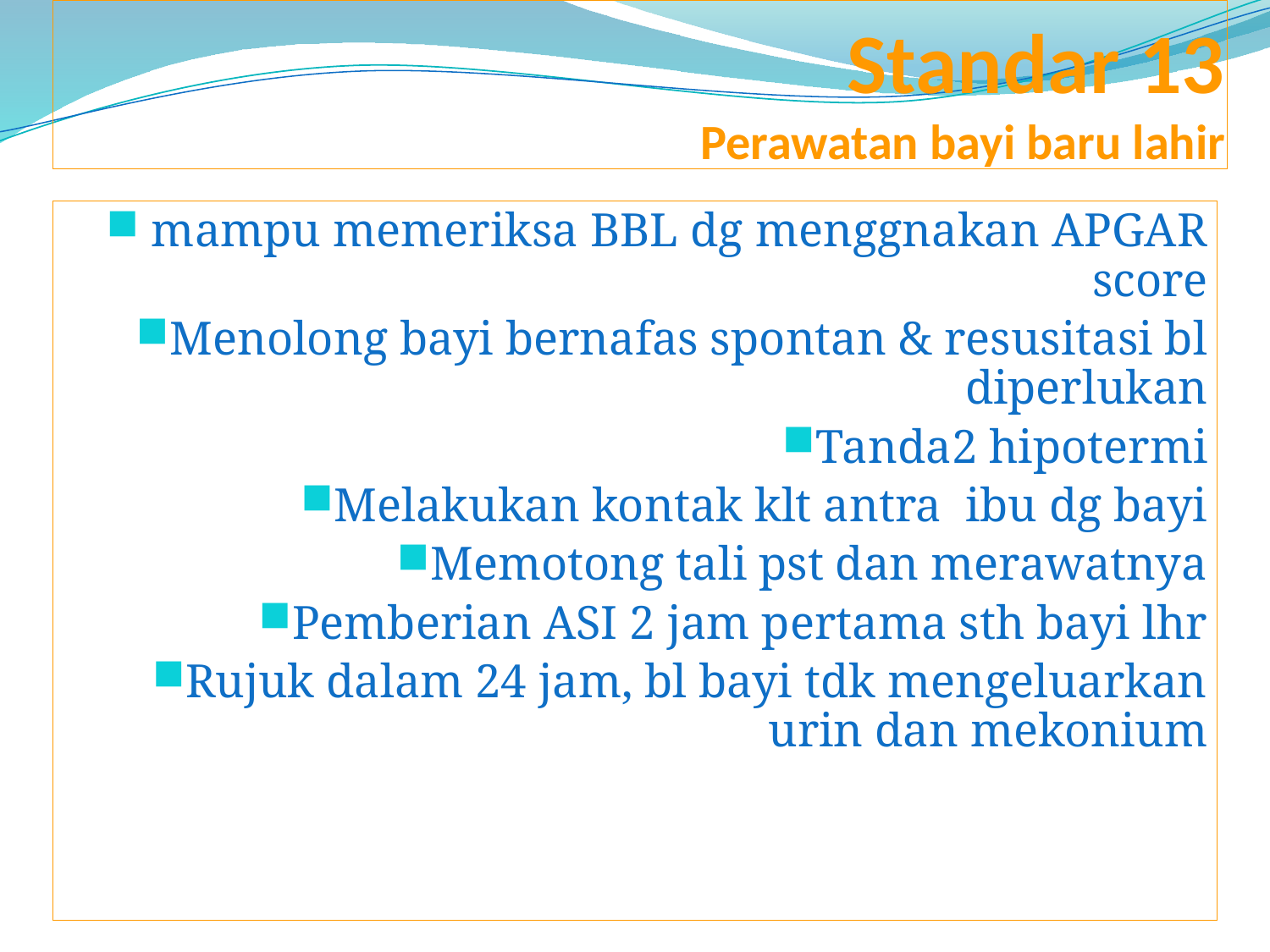

# Standar 13 Perawatan bayi baru lahir
 mampu memeriksa BBL dg menggnakan APGAR score
Menolong bayi bernafas spontan & resusitasi bl diperlukan
Tanda2 hipotermi
Melakukan kontak klt antra  ibu dg bayi
Memotong tali pst dan merawatnya
Pemberian ASI 2 jam pertama sth bayi lhr
Rujuk dalam 24 jam, bl bayi tdk mengeluarkan urin dan mekonium